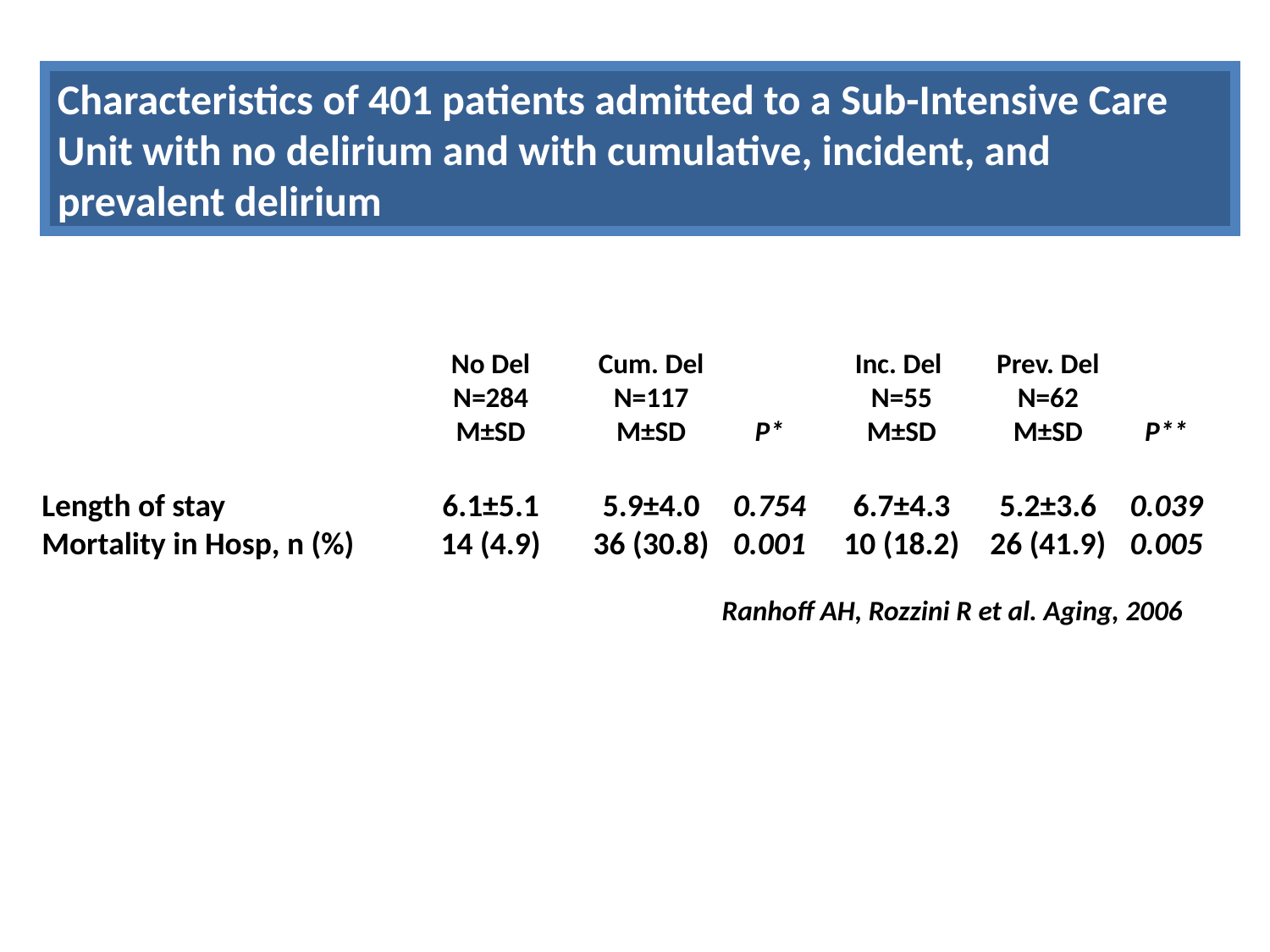

Characteristics of 401 patients admitted to a Sub-Intensive Care Unit with no delirium and with cumulative, incident, and prevalent delirium
# No Del	Cum. Del		Inc. Del 	Prev. Del N=284	N=117		N=55	N=62 M±SD	M±SD	P*	M±SD	M±SD	P** Length of stay	6.1±5.1	5.9±4.0	0.754	6.7±4.3	5.2±3.6	0.039 Mortality in Hosp, n (%)	14 (4.9)	36 (30.8)	0.001	10 (18.2)	26 (41.9)	0.005
Ranhoff AH, Rozzini R et al. Aging, 2006